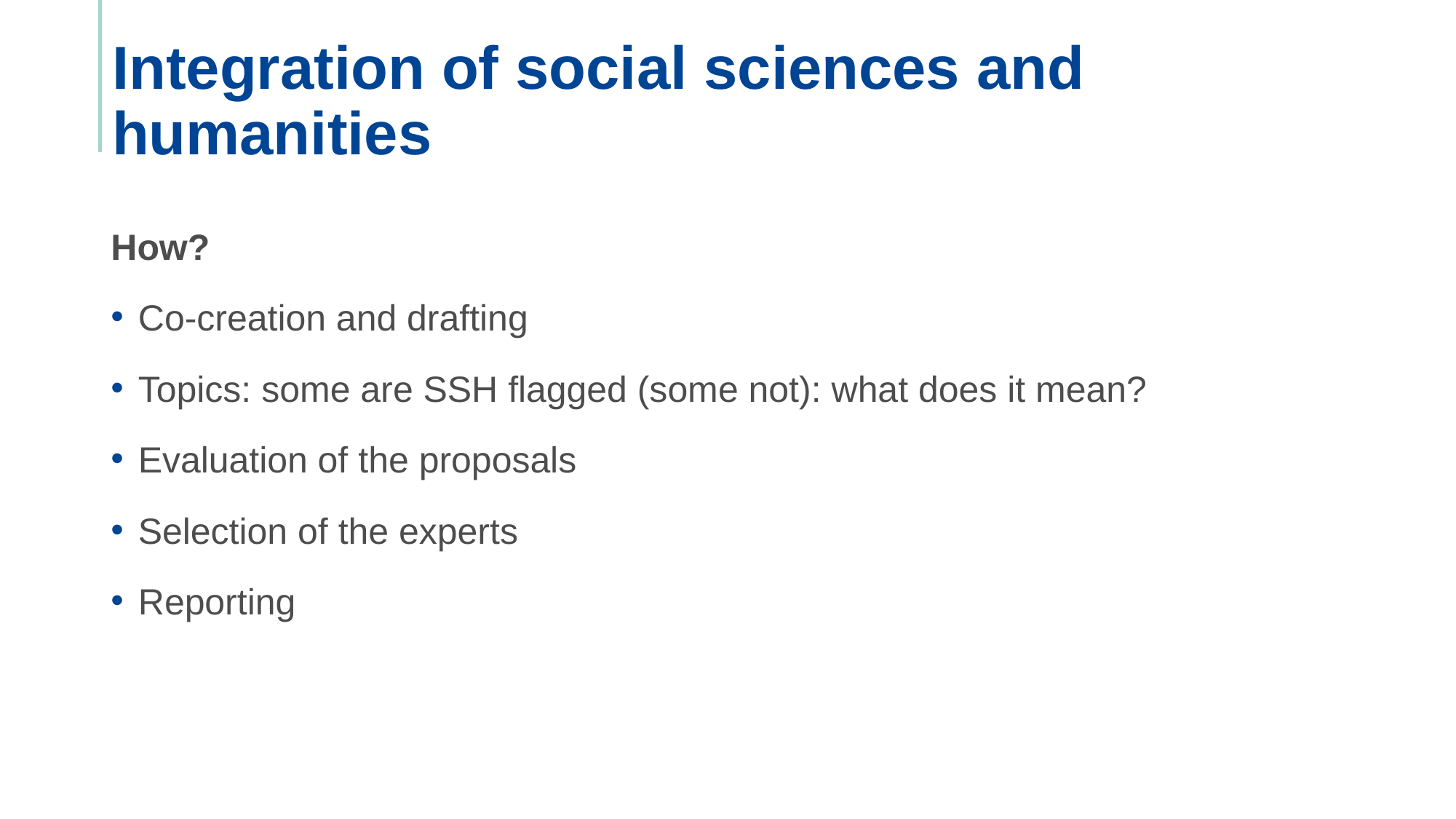

# Integration of social sciences and humanities
How?
Co-creation and drafting
Topics: some are SSH flagged (some not): what does it mean?
Evaluation of the proposals
Selection of the experts
Reporting